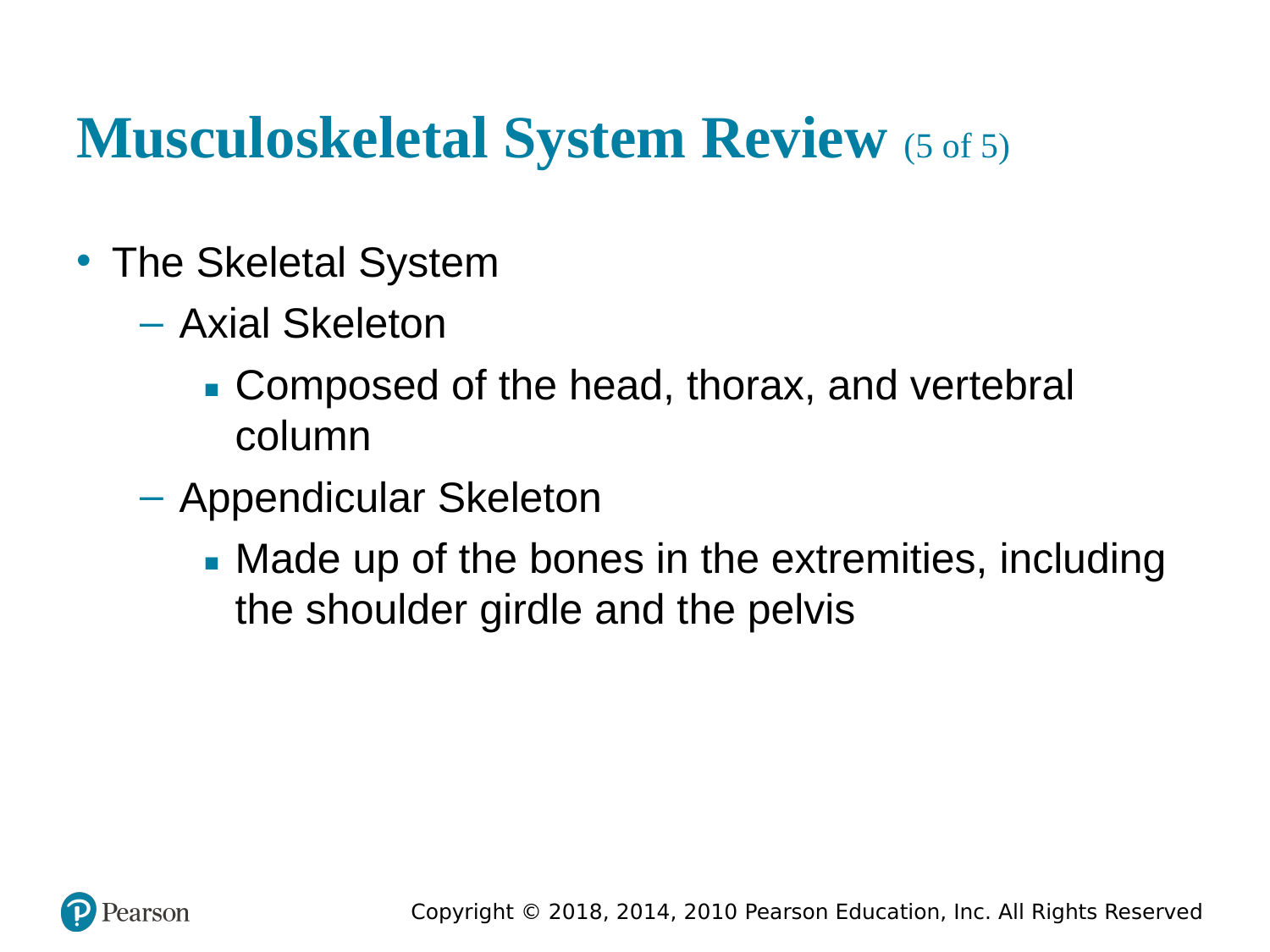

# Musculoskeletal System Review (5 of 5)
The Skeletal System
Axial Skeleton
Composed of the head, thorax, and vertebral column
Appendicular Skeleton
Made up of the bones in the extremities, including the shoulder girdle and the pelvis